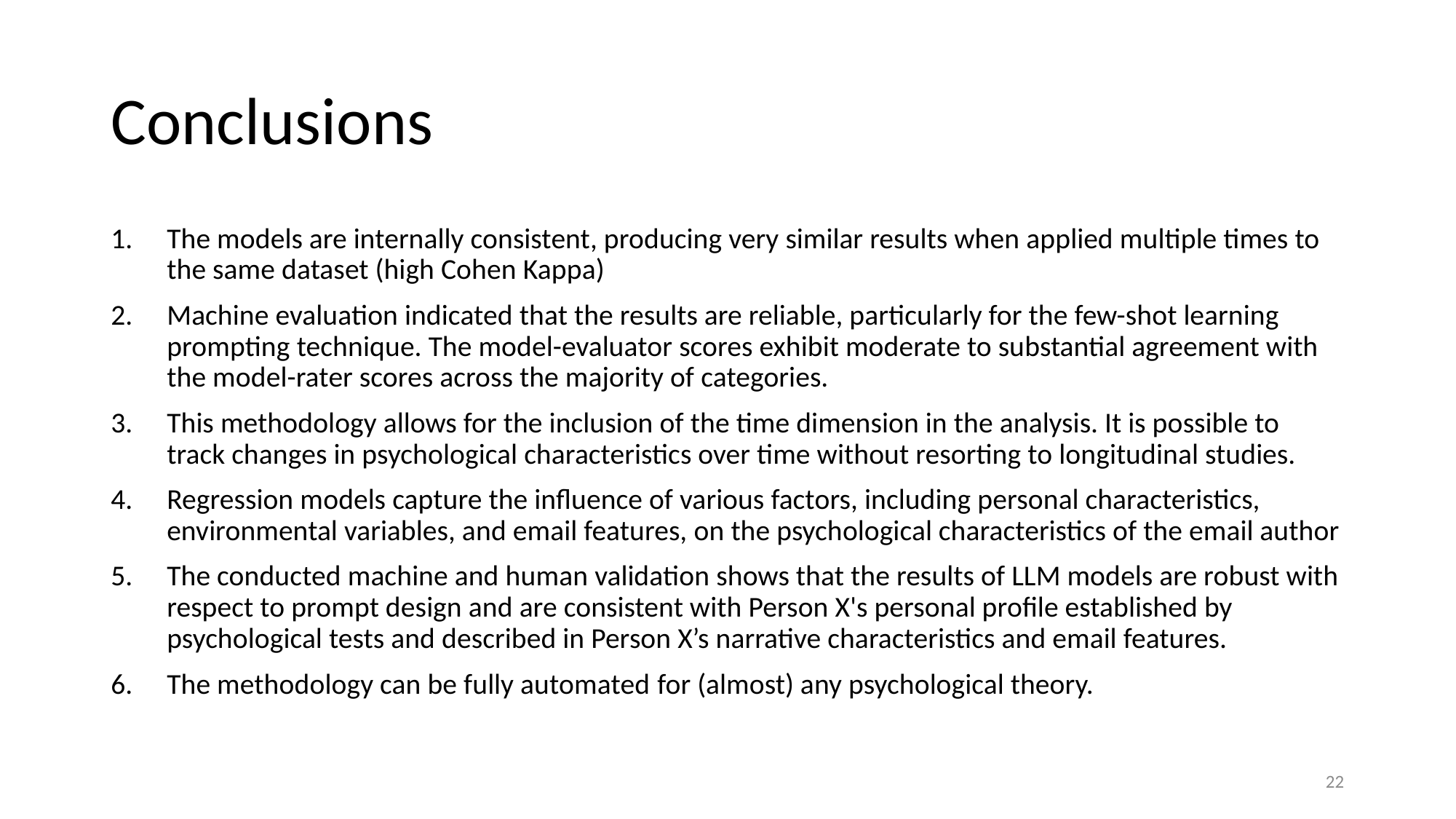

# Conclusions
The models are internally consistent, producing very similar results when applied multiple times to the same dataset (high Cohen Kappa)
Machine evaluation indicated that the results are reliable, particularly for the few-shot learning prompting technique. The model-evaluator scores exhibit moderate to substantial agreement with the model-rater scores across the majority of categories.
This methodology allows for the inclusion of the time dimension in the analysis. It is possible to track changes in psychological characteristics over time without resorting to longitudinal studies.
Regression models capture the influence of various factors, including personal characteristics, environmental variables, and email features, on the psychological characteristics of the email author
The conducted machine and human validation shows that the results of LLM models are robust with respect to prompt design and are consistent with Person X's personal profile established by psychological tests and described in Person X’s narrative characteristics and email features.
The methodology can be fully automated for (almost) any psychological theory.
22